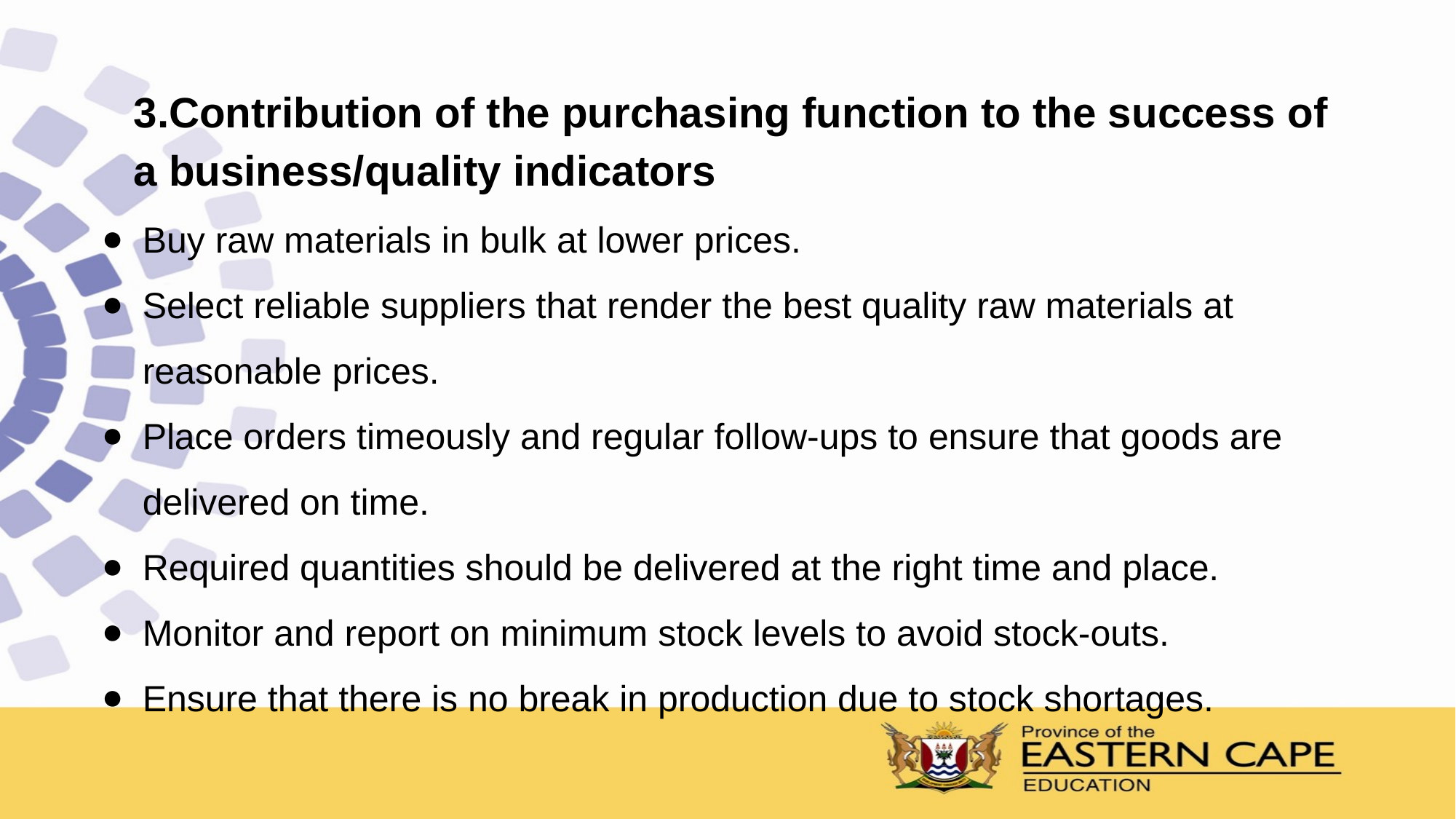

3.Contribution of the purchasing function to the success of a business/quality indicators
Buy raw materials in bulk at lower prices.
Select reliable suppliers that render the best quality raw materials at reasonable prices.
Place orders timeously and regular follow-ups to ensure that goods are delivered on time.
Required quantities should be delivered at the right time and place.
Monitor and report on minimum stock levels to avoid stock-outs.
Ensure that there is no break in production due to stock shortages.